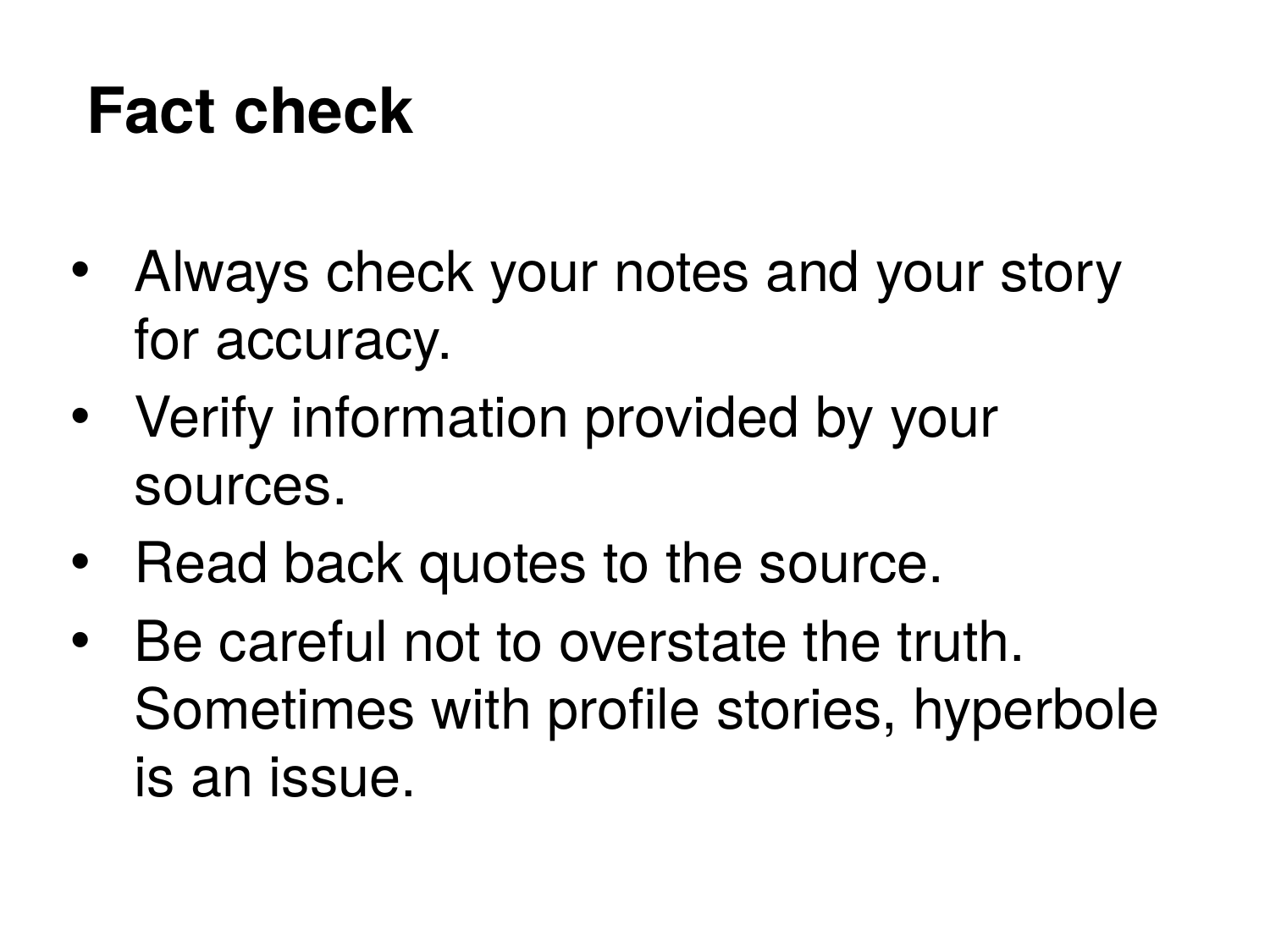

# Fact check
Always check your notes and your story for accuracy.
Verify information provided by your sources.
Read back quotes to the source.
Be careful not to overstate the truth.  Sometimes with profile stories, hyperbole is an issue.